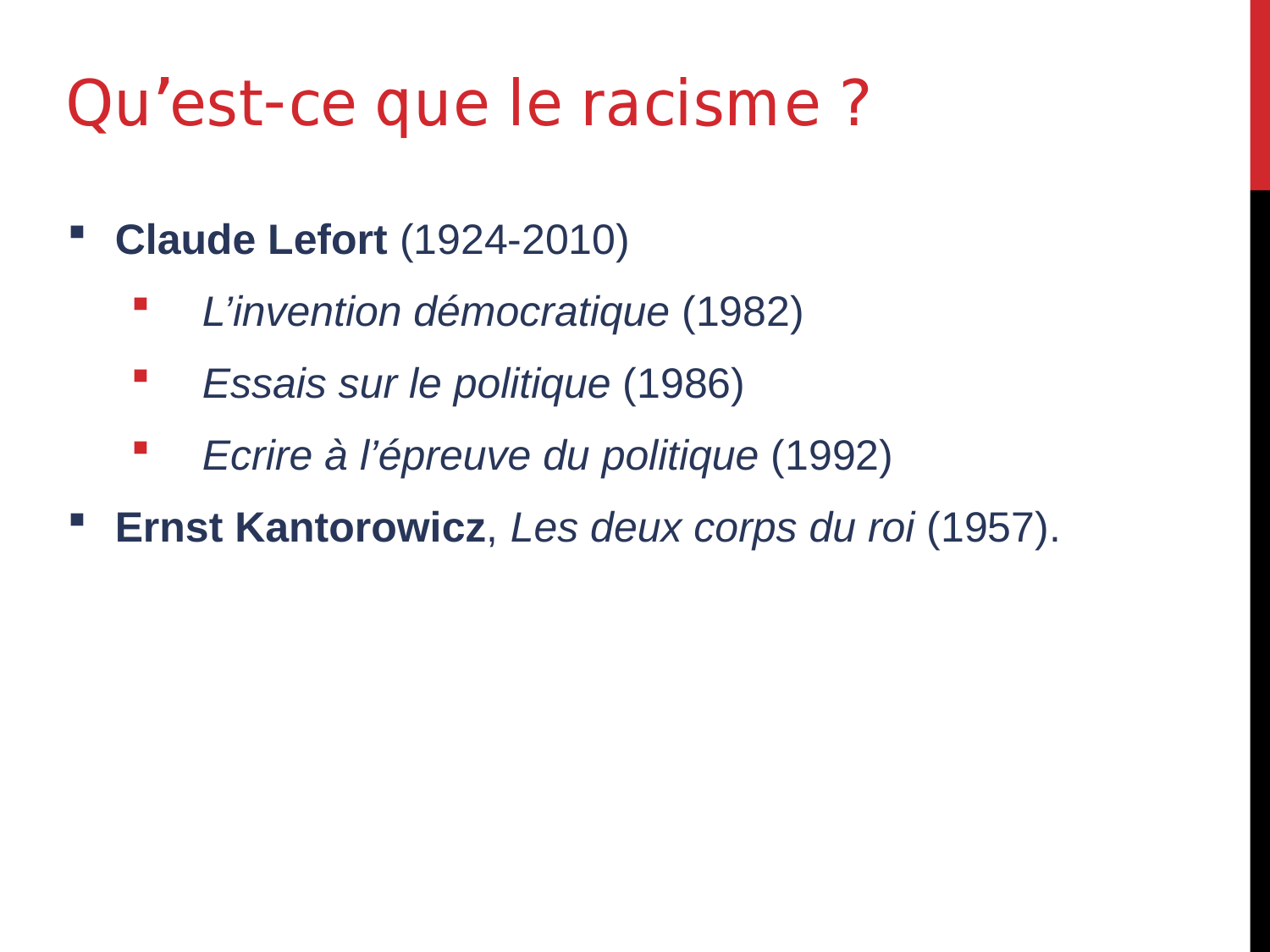

# Qu’est-ce que le racisme ?
Claude Lefort (1924-2010)
L’invention démocratique (1982)
Essais sur le politique (1986)
Ecrire à l’épreuve du politique (1992)
Ernst Kantorowicz, Les deux corps du roi (1957).